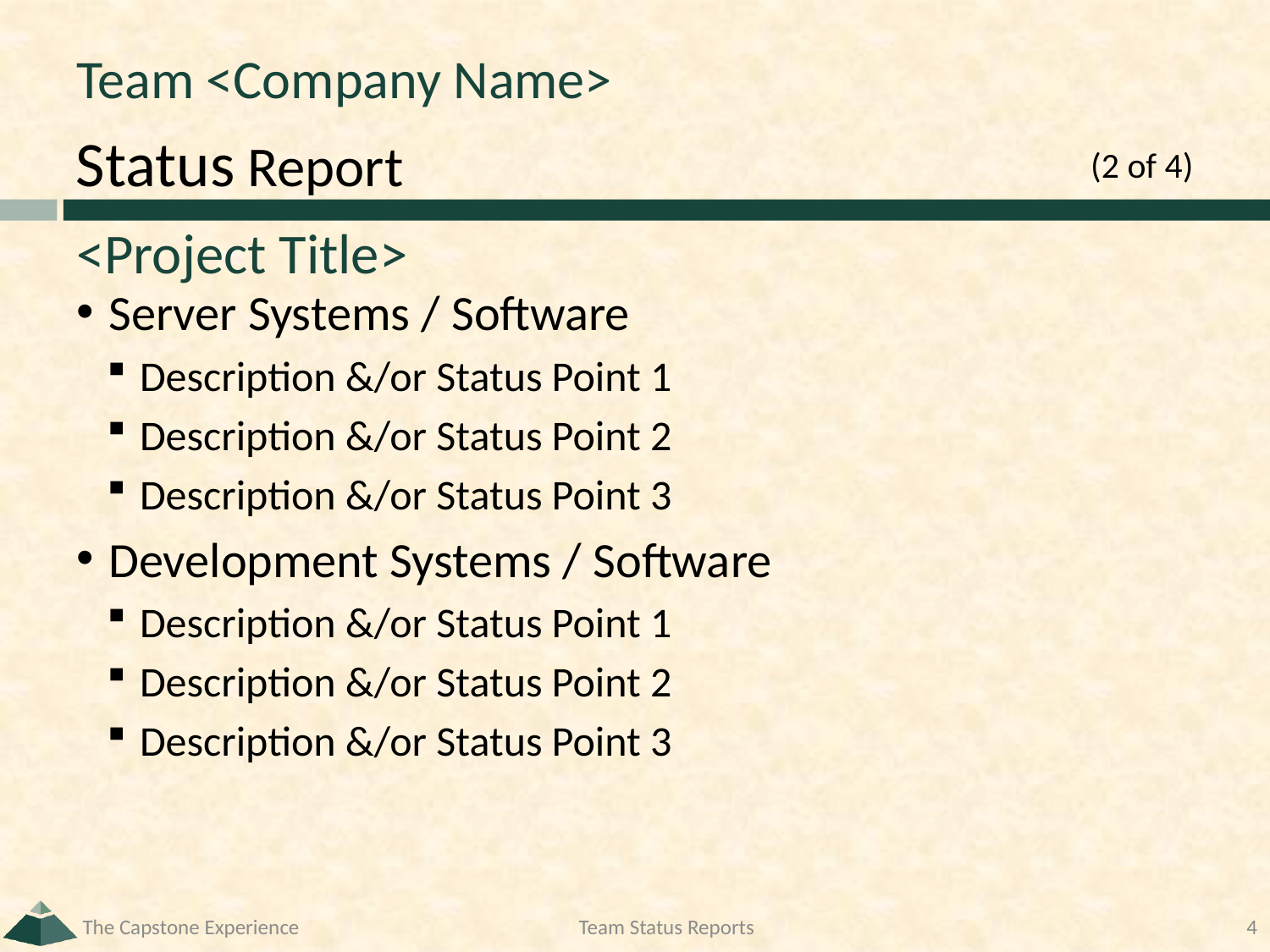

# Team <Company Name>
(2 of 4)
<Project Title>
Server Systems / Software
Description &/or Status Point 1
Description &/or Status Point 2
Description &/or Status Point 3
Development Systems / Software
Description &/or Status Point 1
Description &/or Status Point 2
Description &/or Status Point 3
The Capstone Experience
Team Status Reports
4